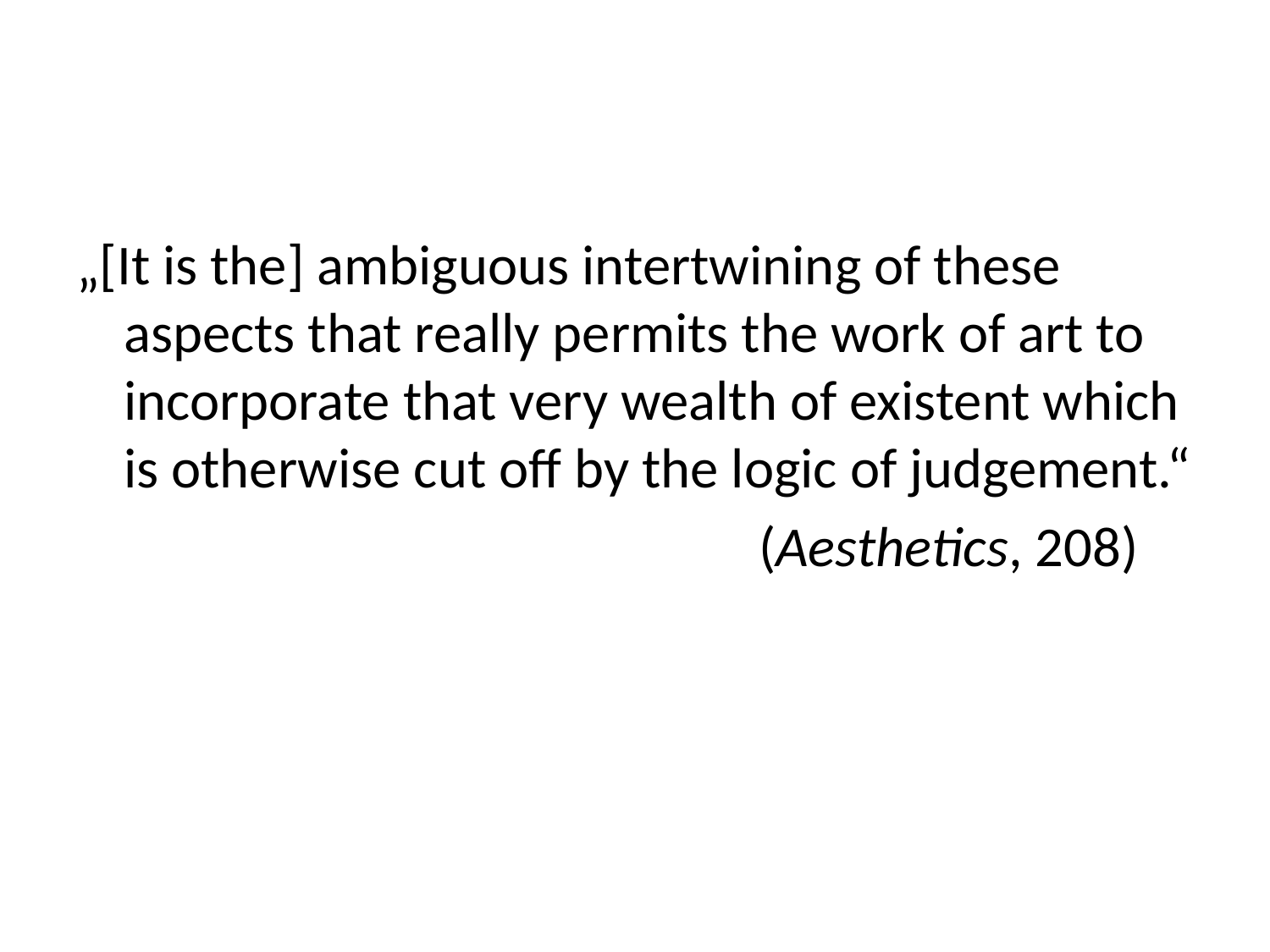

#
„[It is the] ambiguous intertwining of these aspects that really permits the work of art to incorporate that very wealth of existent which is otherwise cut off by the logic of judgement.“
						(Aesthetics, 208)